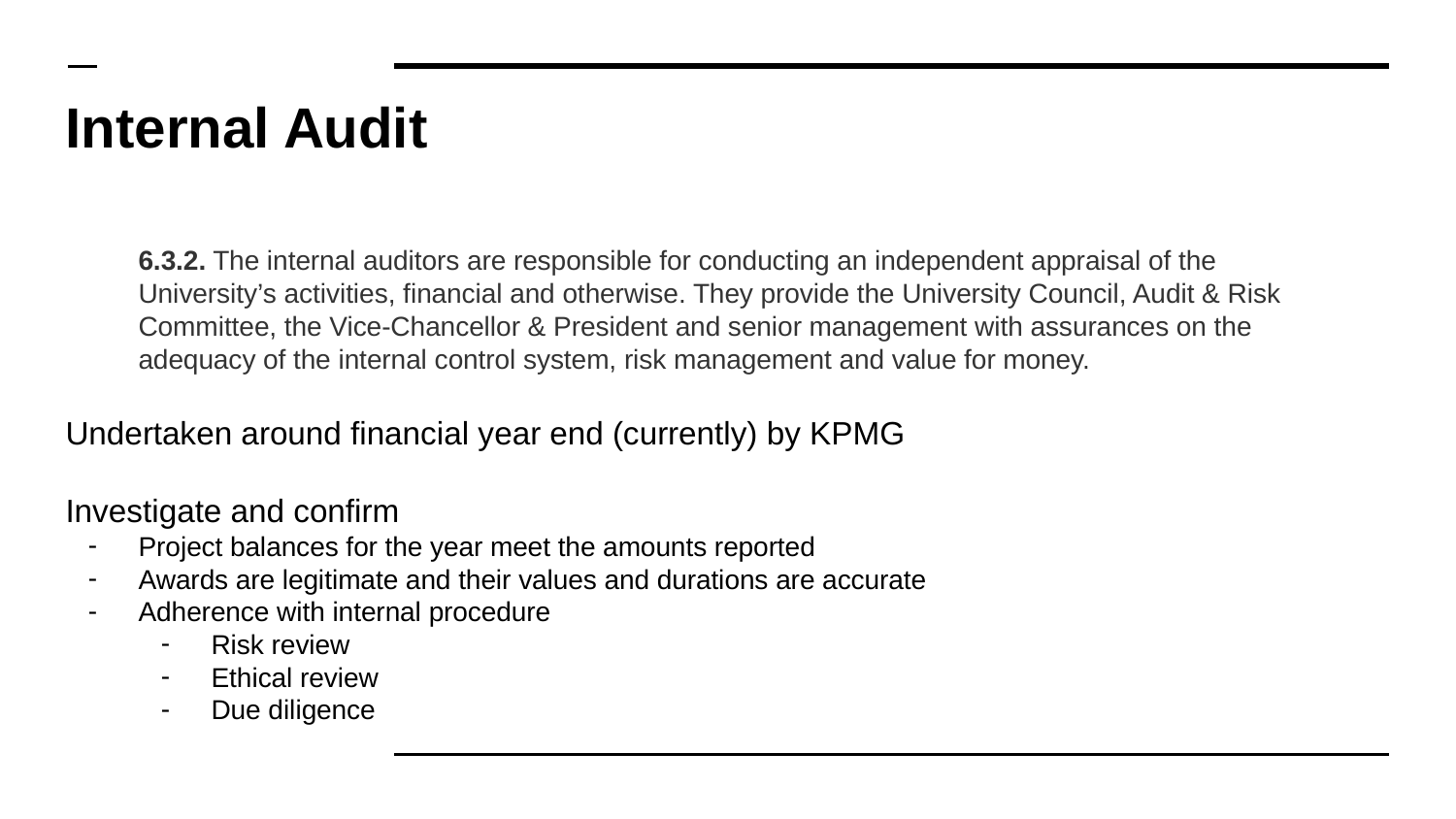

# Internal Audit

6.3.2. The internal auditors are responsible for conducting an independent appraisal of the University’s activities, financial and otherwise. They provide the University Council, Audit & Risk Committee, the Vice‐Chancellor & President and senior management with assurances on the adequacy of the internal control system, risk management and value for money.

Undertaken around financial year end (currently) by KPMG

Investigate and confirm
Project balances for the year meet the amounts reported
Awards are legitimate and their values and durations are accurate
Adherence with internal procedure
Risk review
Ethical review
Due diligence

Internal / Other govt.